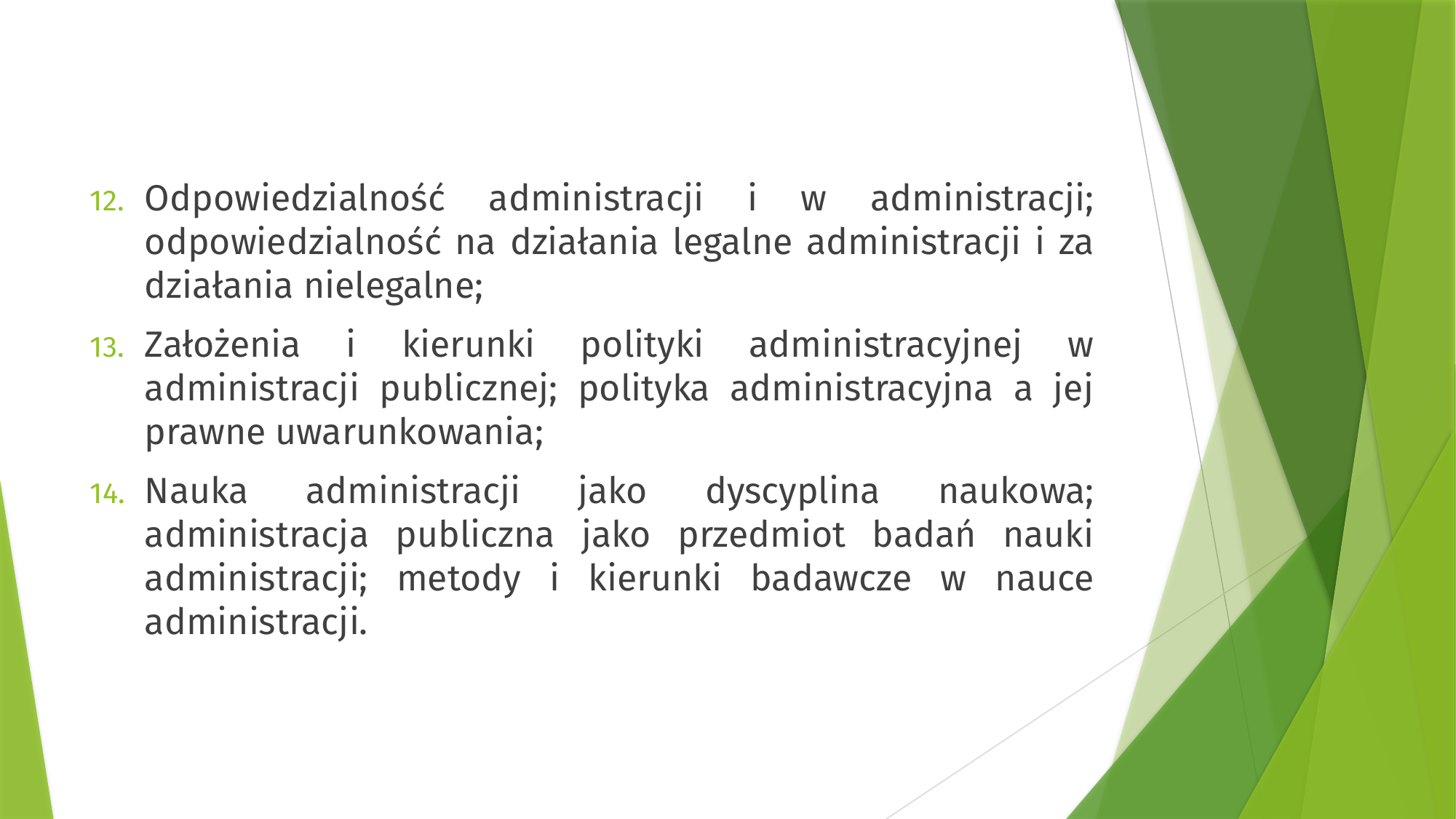

Odpowiedzialność administracji i w administracji; odpowiedzialność na działania legalne administracji i za działania nielegalne;
Założenia i kierunki polityki administracyjnej w administracji publicznej; polityka administracyjna a jej prawne uwarunkowania;
Nauka administracji jako dyscyplina naukowa; administracja publiczna jako przedmiot badań nauki administracji; metody i kierunki badawcze w nauce administracji.